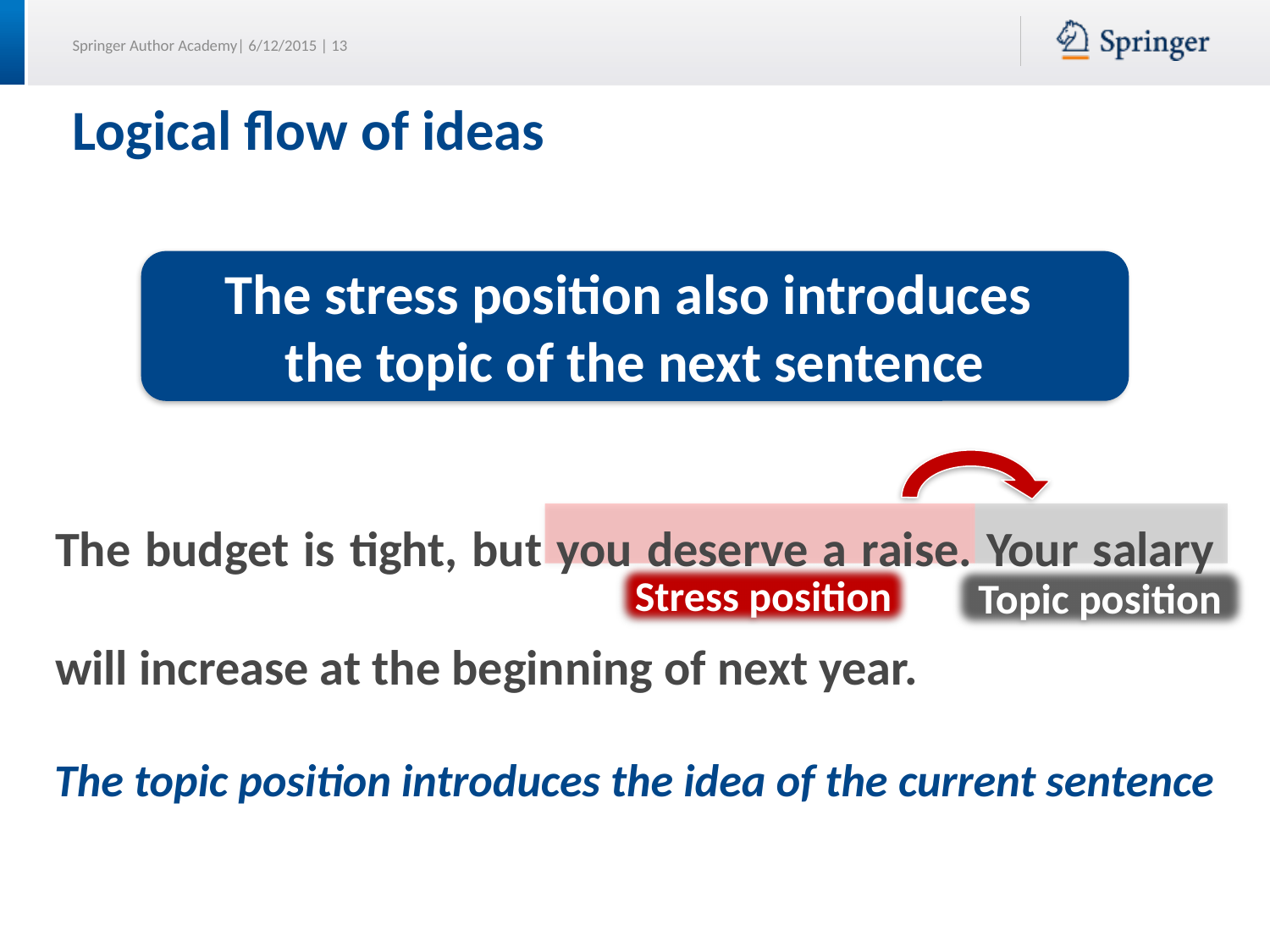

# Logical flow of ideas
The stress position also introduces
the topic of the next sentence

The budget is tight, but you deserve a raise. Your salary will increase at the beginning of next year.

Stress position
Topic position
The topic position introduces the idea of the current sentence